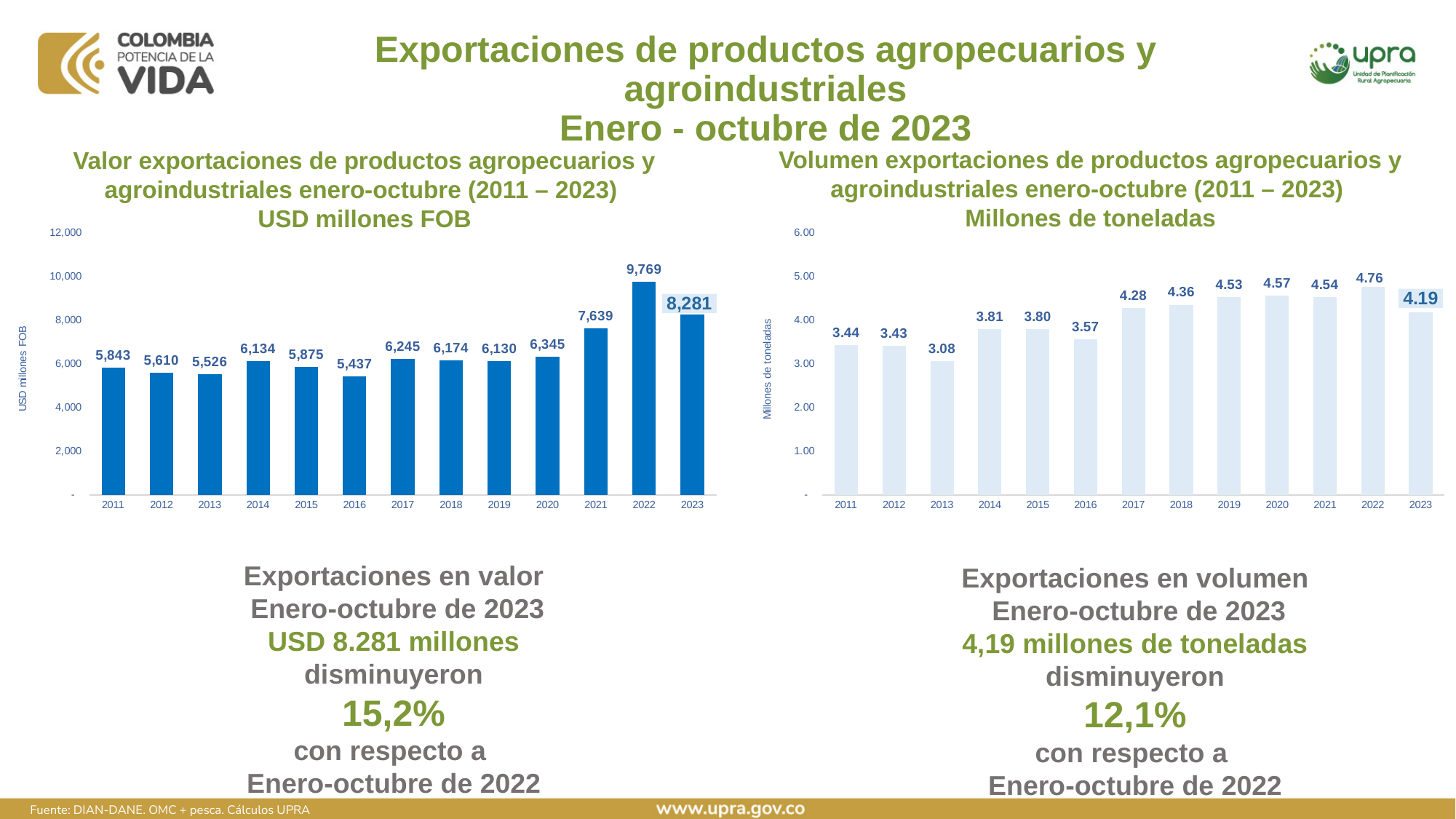

# Exportaciones de productos agropecuarios y agroindustriales Enero - octubre de 2023
Volumen exportaciones de productos agropecuarios y agroindustriales enero-octubre (2011 – 2023)
Millones de toneladas
Valor exportaciones de productos agropecuarios y agroindustriales enero-octubre (2011 – 2023)
USD millones FOB

### Chart

| Category | Exportaciones USD millones FOB |
|---|---|
| 2011 | 5842.921489729995 |
| 2012 | 5609.542221459999 |
| 2013 | 5526.217617050002 |
| 2014 | 6134.02085425999 |
| 2015 | 5874.766400049995 |
| 2016 | 5436.59657881 |
| 2017 | 6245.109936539993 |
| 2018 | 6173.590850249999 |
| 2019 | 6129.96738349 |
| 2020 | 6345.419150420006 |
| 2021 | 7638.694427099997 |
| 2022 | 9768.937536330002 |
| 2023 | 8280.760281479994 |

### Chart

| Category | Miles de toneladas |
|---|---|
| 2011 | 3.4350104976199987 |
| 2012 | 3.4253348703299986 |
| 2013 | 3.077857786149999 |
| 2014 | 3.805885876559997 |
| 2015 | 3.798931132779999 |
| 2016 | 3.5722217710099975 |
| 2017 | 4.283621239479996 |
| 2018 | 4.362422530639993 |
| 2019 | 4.534123429539998 |
| 2020 | 4.572469834369999 |
| 2021 | 4.5448374654399935 |
| 2022 | 4.763361135989993 |
| 2023 | 4.1854615071099985 |
Exportaciones en valor
 Enero-octubre de 2023
USD 8.281 millones
disminuyeron
15,2%
con respecto a
Enero-octubre de 2022
Exportaciones en volumen
 Enero-octubre de 2023
4,19 millones de toneladas
disminuyeron
12,1%
con respecto a
Enero-octubre de 2022
Fuente: DIAN-DANE. OMC + pesca. Cálculos UPRA